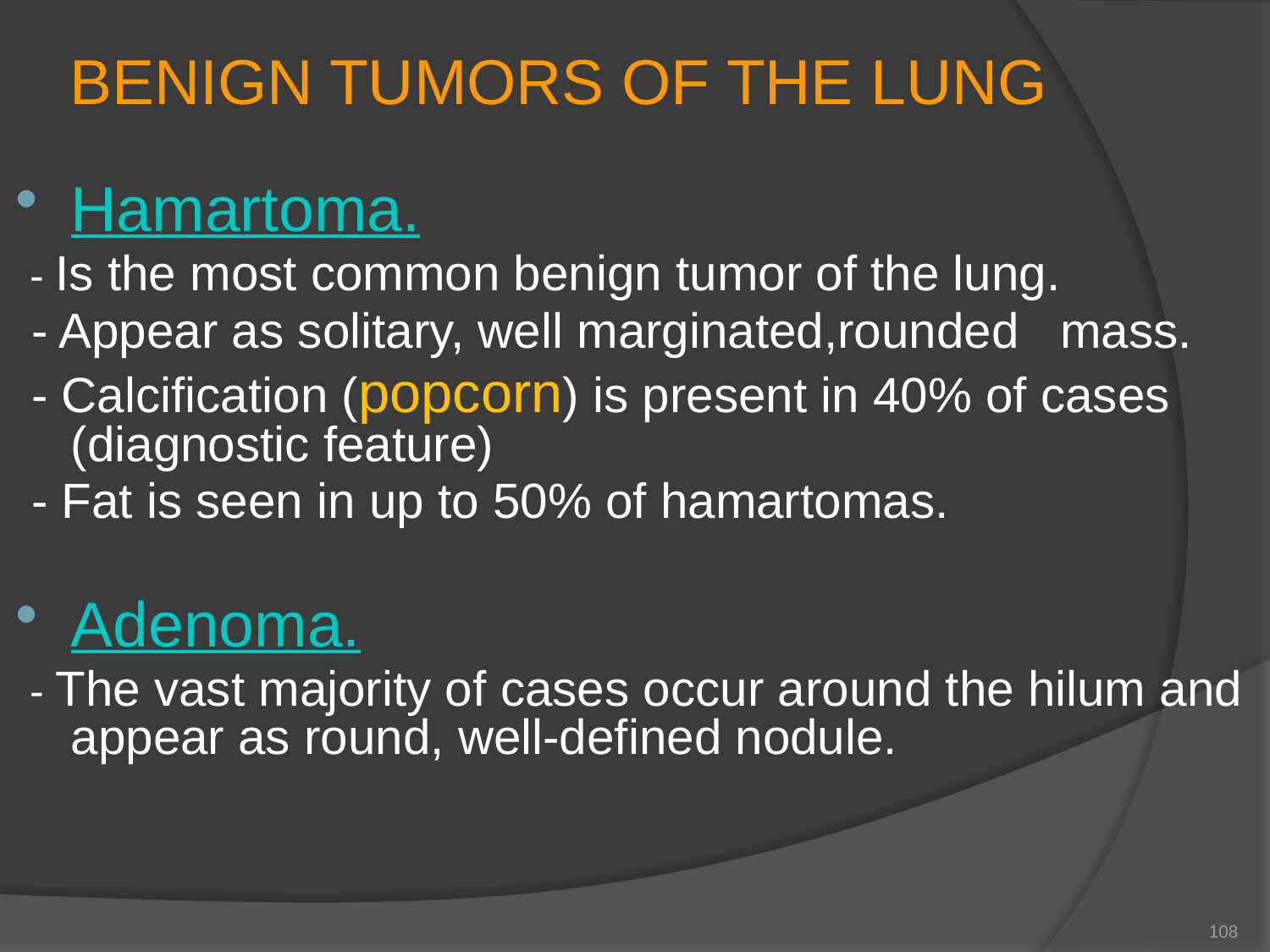

# BENIGN TUMORS OF THE LUNG
Hamartoma.
 - Is the most common benign tumor of the lung.
 - Appear as solitary, well marginated,rounded   mass.
 - Calcification (popcorn) is present in 40% of cases (diagnostic feature)
 - Fat is seen in up to 50% of hamartomas.

Adenoma.
 - The vast majority of cases occur around the hilum and appear as round, well-defined nodule.

108